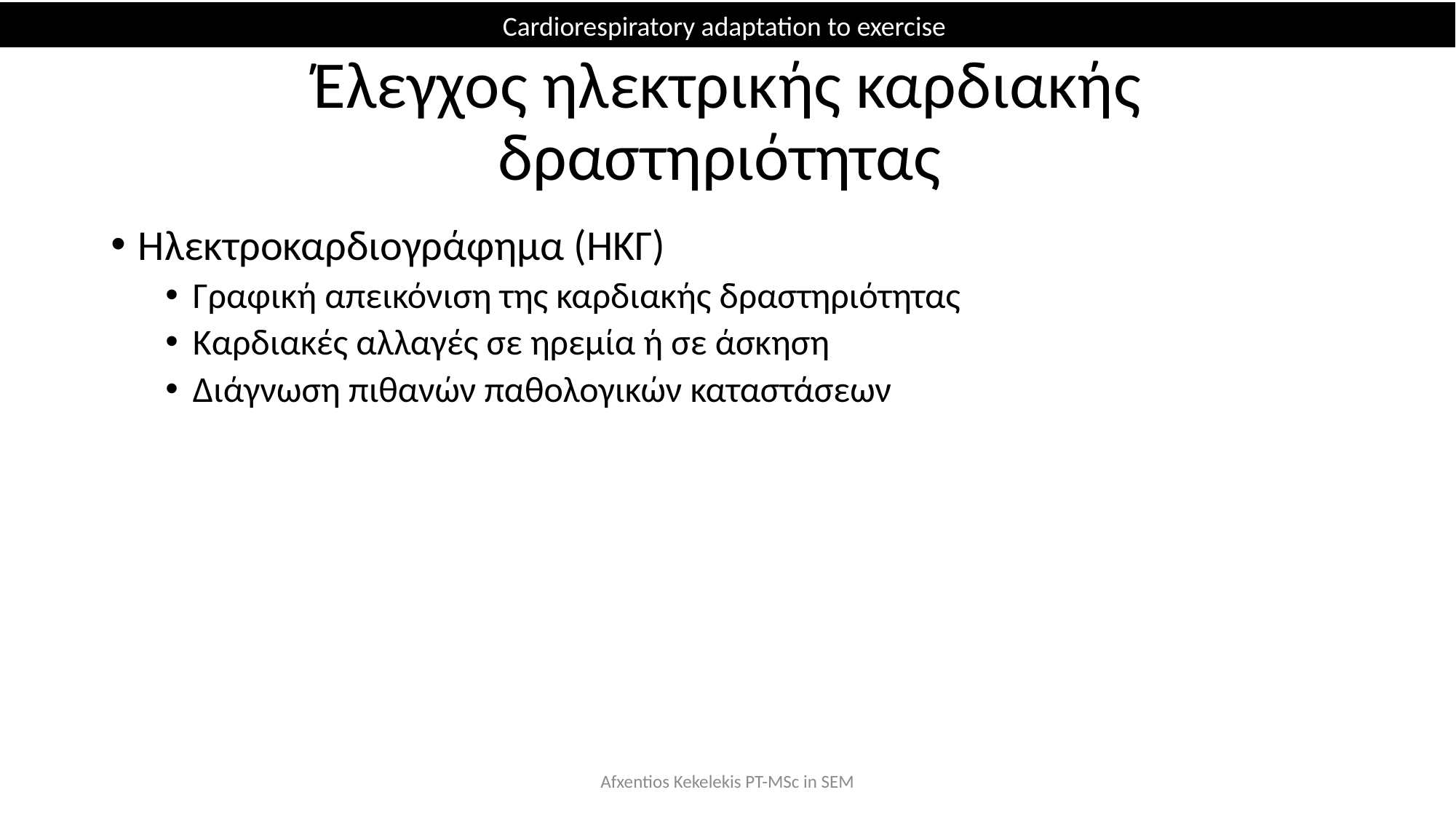

Cardiorespiratory adaptation to exercise
# Έλεγχος ηλεκτρικής καρδιακής δραστηριότητας
Ηλεκτροκαρδιογράφημα (ΗΚΓ)
Γραφική απεικόνιση της καρδιακής δραστηριότητας
Καρδιακές αλλαγές σε ηρεμία ή σε άσκηση
Διάγνωση πιθανών παθολογικών καταστάσεων
Afxentios Kekelekis PT-MSc in SEM